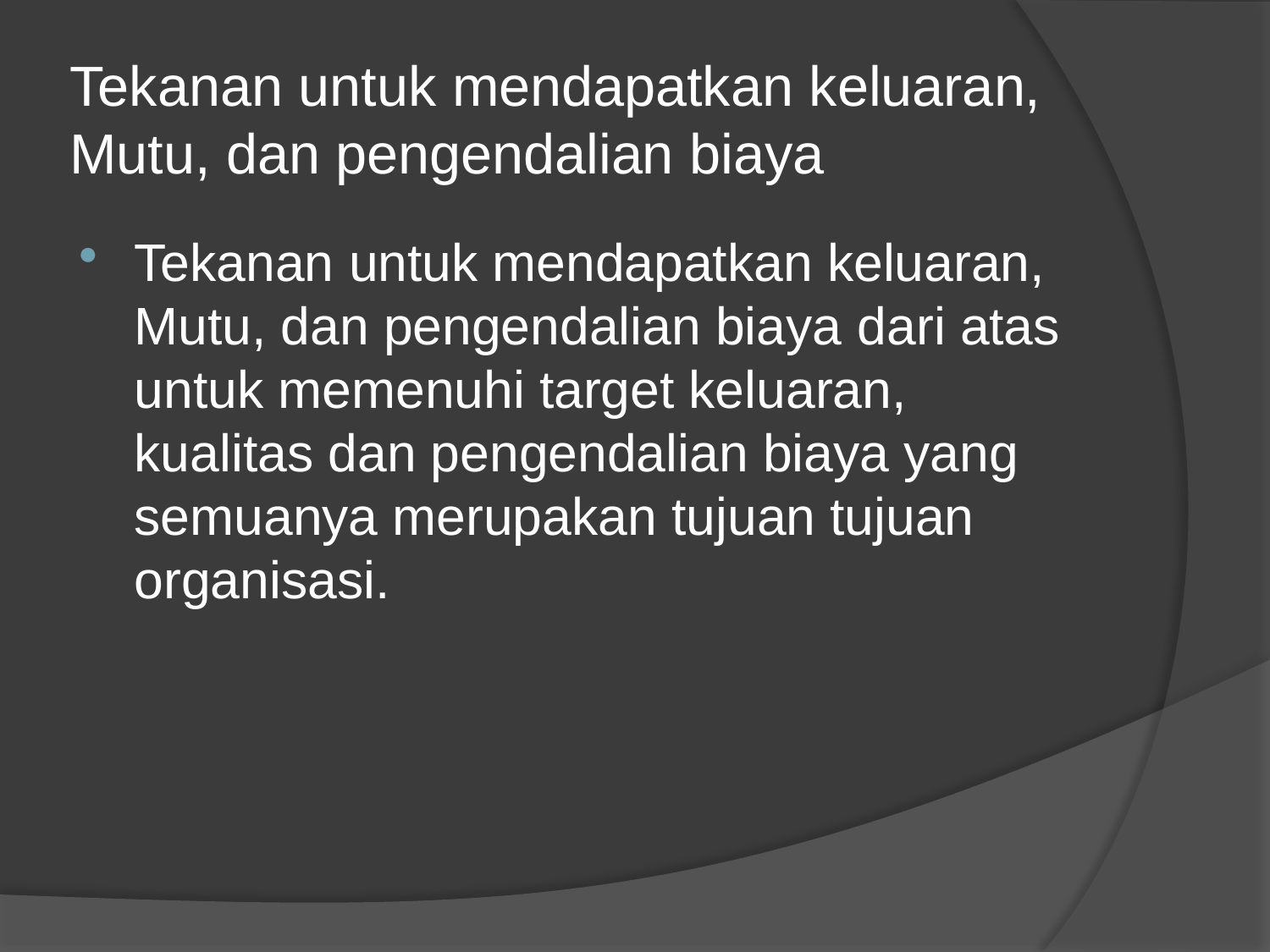

# Tekanan untuk mendapatkan keluaran, Mutu, dan pengendalian biaya
Tekanan untuk mendapatkan keluaran, Mutu, dan pengendalian biaya dari atas untuk memenuhi target keluaran, kualitas dan pengendalian biaya yang semuanya merupakan tujuan tujuan organisasi.